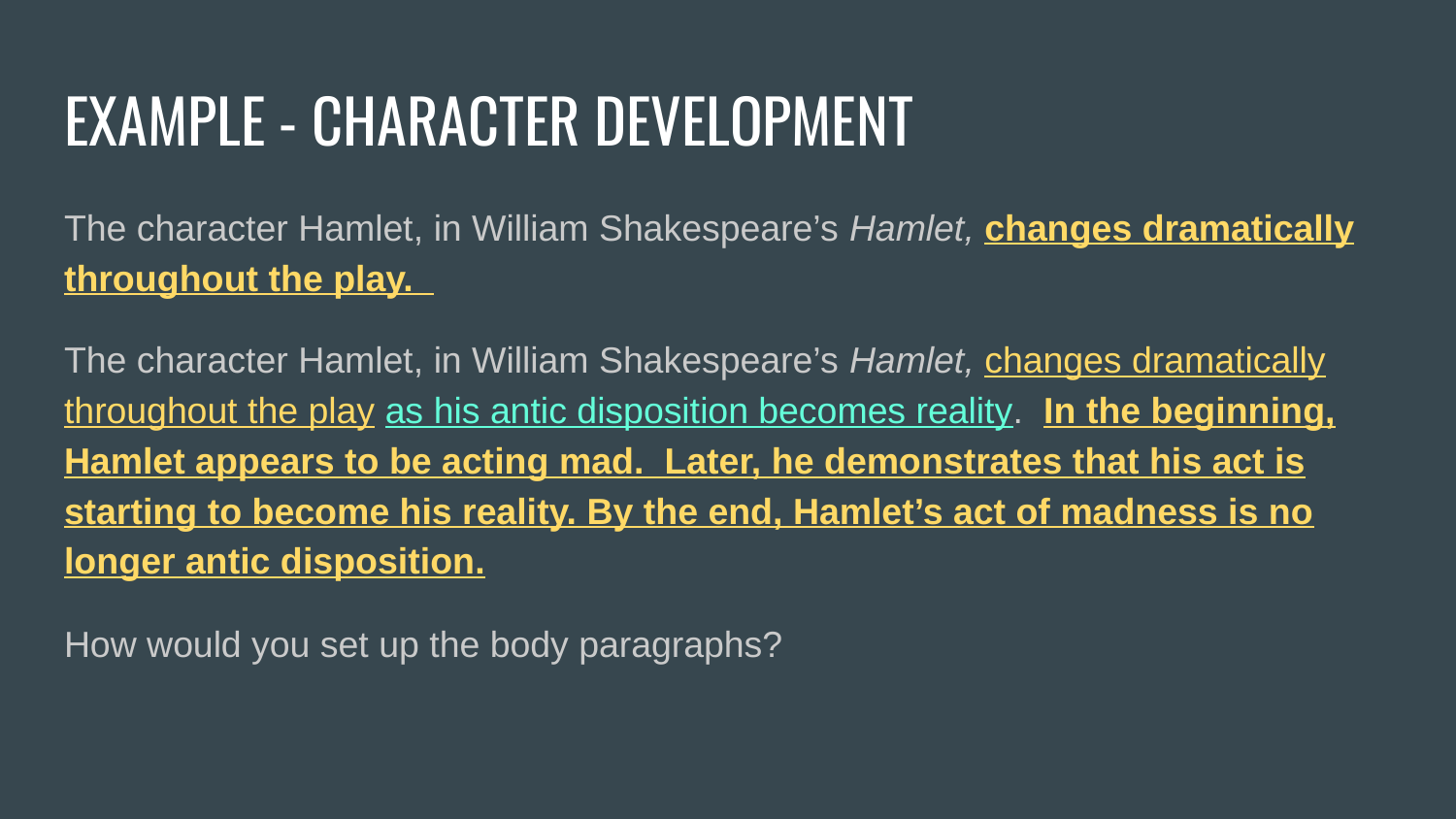

# EXAMPLE - CHARACTER DEVELOPMENT
The character Hamlet, in William Shakespeare’s Hamlet, changes dramatically throughout the play.
The character Hamlet, in William Shakespeare’s Hamlet, changes dramatically throughout the play as his antic disposition becomes reality.  In the beginning, Hamlet appears to be acting mad.  Later, he demonstrates that his act is starting to become his reality. By the end, Hamlet’s act of madness is no longer antic disposition.
How would you set up the body paragraphs?